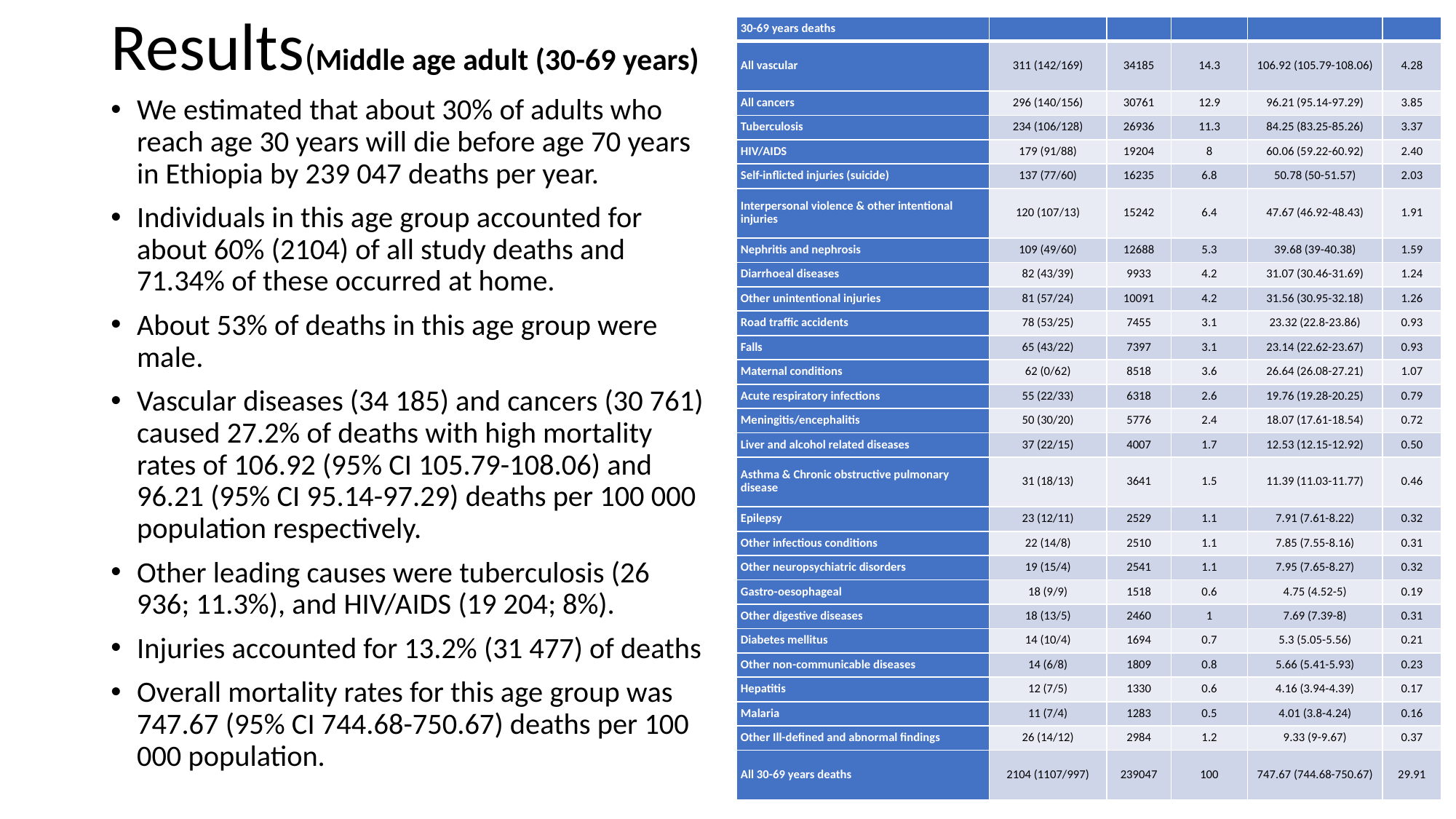

# Results(Middle age adult (30-69 years)
| 30-69 years deaths |  |  |  |  |  |
| --- | --- | --- | --- | --- | --- |
| All vascular | 311 (142/169) | 34185 | 14.3 | 106.92 (105.79-108.06) | 4.28 |
| All cancers | 296 (140/156) | 30761 | 12.9 | 96.21 (95.14-97.29) | 3.85 |
| Tuberculosis | 234 (106/128) | 26936 | 11.3 | 84.25 (83.25-85.26) | 3.37 |
| HIV/AIDS | 179 (91/88) | 19204 | 8 | 60.06 (59.22-60.92) | 2.40 |
| Self-inflicted injuries (suicide) | 137 (77/60) | 16235 | 6.8 | 50.78 (50-51.57) | 2.03 |
| Interpersonal violence & other intentional injuries | 120 (107/13) | 15242 | 6.4 | 47.67 (46.92-48.43) | 1.91 |
| Nephritis and nephrosis | 109 (49/60) | 12688 | 5.3 | 39.68 (39-40.38) | 1.59 |
| Diarrhoeal diseases | 82 (43/39) | 9933 | 4.2 | 31.07 (30.46-31.69) | 1.24 |
| Other unintentional injuries | 81 (57/24) | 10091 | 4.2 | 31.56 (30.95-32.18) | 1.26 |
| Road traffic accidents | 78 (53/25) | 7455 | 3.1 | 23.32 (22.8-23.86) | 0.93 |
| Falls | 65 (43/22) | 7397 | 3.1 | 23.14 (22.62-23.67) | 0.93 |
| Maternal conditions | 62 (0/62) | 8518 | 3.6 | 26.64 (26.08-27.21) | 1.07 |
| Acute respiratory infections | 55 (22/33) | 6318 | 2.6 | 19.76 (19.28-20.25) | 0.79 |
| Meningitis/encephalitis | 50 (30/20) | 5776 | 2.4 | 18.07 (17.61-18.54) | 0.72 |
| Liver and alcohol related diseases | 37 (22/15) | 4007 | 1.7 | 12.53 (12.15-12.92) | 0.50 |
| Asthma & Chronic obstructive pulmonary disease | 31 (18/13) | 3641 | 1.5 | 11.39 (11.03-11.77) | 0.46 |
| Epilepsy | 23 (12/11) | 2529 | 1.1 | 7.91 (7.61-8.22) | 0.32 |
| Other infectious conditions | 22 (14/8) | 2510 | 1.1 | 7.85 (7.55-8.16) | 0.31 |
| Other neuropsychiatric disorders | 19 (15/4) | 2541 | 1.1 | 7.95 (7.65-8.27) | 0.32 |
| Gastro-oesophageal | 18 (9/9) | 1518 | 0.6 | 4.75 (4.52-5) | 0.19 |
| Other digestive diseases | 18 (13/5) | 2460 | 1 | 7.69 (7.39-8) | 0.31 |
| Diabetes mellitus | 14 (10/4) | 1694 | 0.7 | 5.3 (5.05-5.56) | 0.21 |
| Other non-communicable diseases | 14 (6/8) | 1809 | 0.8 | 5.66 (5.41-5.93) | 0.23 |
| Hepatitis | 12 (7/5) | 1330 | 0.6 | 4.16 (3.94-4.39) | 0.17 |
| Malaria | 11 (7/4) | 1283 | 0.5 | 4.01 (3.8-4.24) | 0.16 |
| Other Ill-defined and abnormal findings | 26 (14/12) | 2984 | 1.2 | 9.33 (9-9.67) | 0.37 |
| All 30-69 years deaths | 2104 (1107/997) | 239047 | 100 | 747.67 (744.68-750.67) | 29.91 |
We estimated that about 30% of adults who reach age 30 years will die before age 70 years in Ethiopia by 239 047 deaths per year.
Individuals in this age group accounted for about 60% (2104) of all study deaths and 71.34% of these occurred at home.
About 53% of deaths in this age group were male.
Vascular diseases (34 185) and cancers (30 761) caused 27.2% of deaths with high mortality rates of 106.92 (95% CI 105.79-108.06) and 96.21 (95% CI 95.14-97.29) deaths per 100 000 population respectively.
Other leading causes were tuberculosis (26 936; 11.3%), and HIV/AIDS (19 204; 8%).
Injuries accounted for 13.2% (31 477) of deaths
Overall mortality rates for this age group was 747.67 (95% CI 744.68-750.67) deaths per 100 000 population.